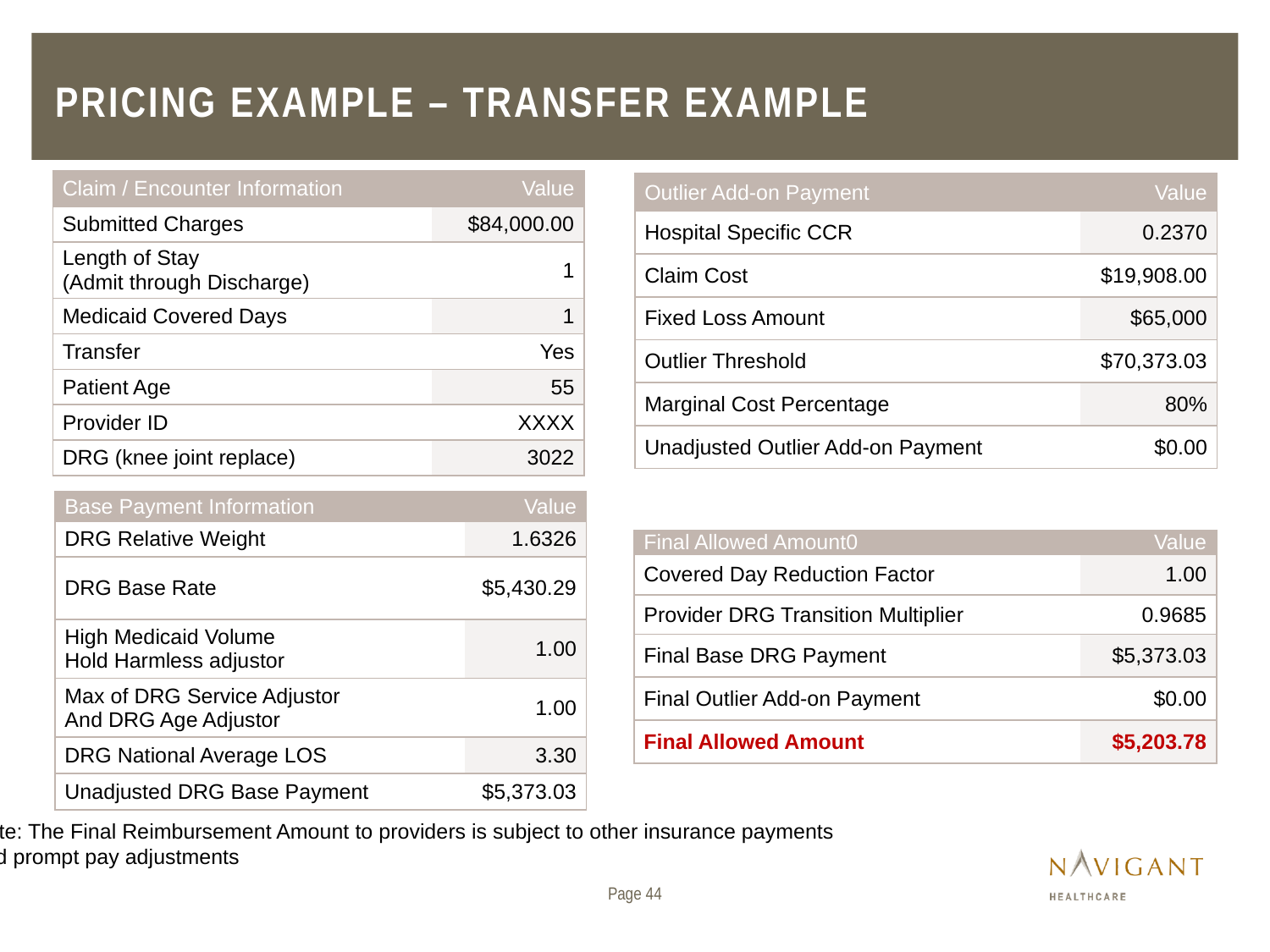

Pricing example – transfer example
| Claim / Encounter Information | Value |
| --- | --- |
| Submitted Charges | $84,000.00 |
| Length of Stay (Admit through Discharge) | 1 |
| Medicaid Covered Days | 1 |
| Transfer | Yes |
| Patient Age | 55 |
| Provider ID | XXXX |
| DRG (knee joint replace) | 3022 |
| Outlier Add-on Payment | Value |
| --- | --- |
| Hospital Specific CCR | 0.2370 |
| Claim Cost | $19,908.00 |
| Fixed Loss Amount | $65,000 |
| Outlier Threshold | $70,373.03 |
| Marginal Cost Percentage | 80% |
| Unadjusted Outlier Add-on Payment | $0.00 |
| Base Payment Information | Value |
| --- | --- |
| DRG Relative Weight | 1.6326 |
| DRG Base Rate | $5,430.29 |
| High Medicaid Volume Hold Harmless adjustor | 1.00 |
| Max of DRG Service Adjustor And DRG Age Adjustor | 1.00 |
| DRG National Average LOS | 3.30 |
| Unadjusted DRG Base Payment | $5,373.03 |
| Final Allowed Amount0 | Value |
| --- | --- |
| Covered Day Reduction Factor | 1.00 |
| Provider DRG Transition Multiplier | 0.9685 |
| Final Base DRG Payment | $5,373.03 |
| Final Outlier Add-on Payment | $0.00 |
| Final Allowed Amount | $5,203.78 |
Note: The Final Reimbursement Amount to providers is subject to other insurance payments
and prompt pay adjustments
Page 44